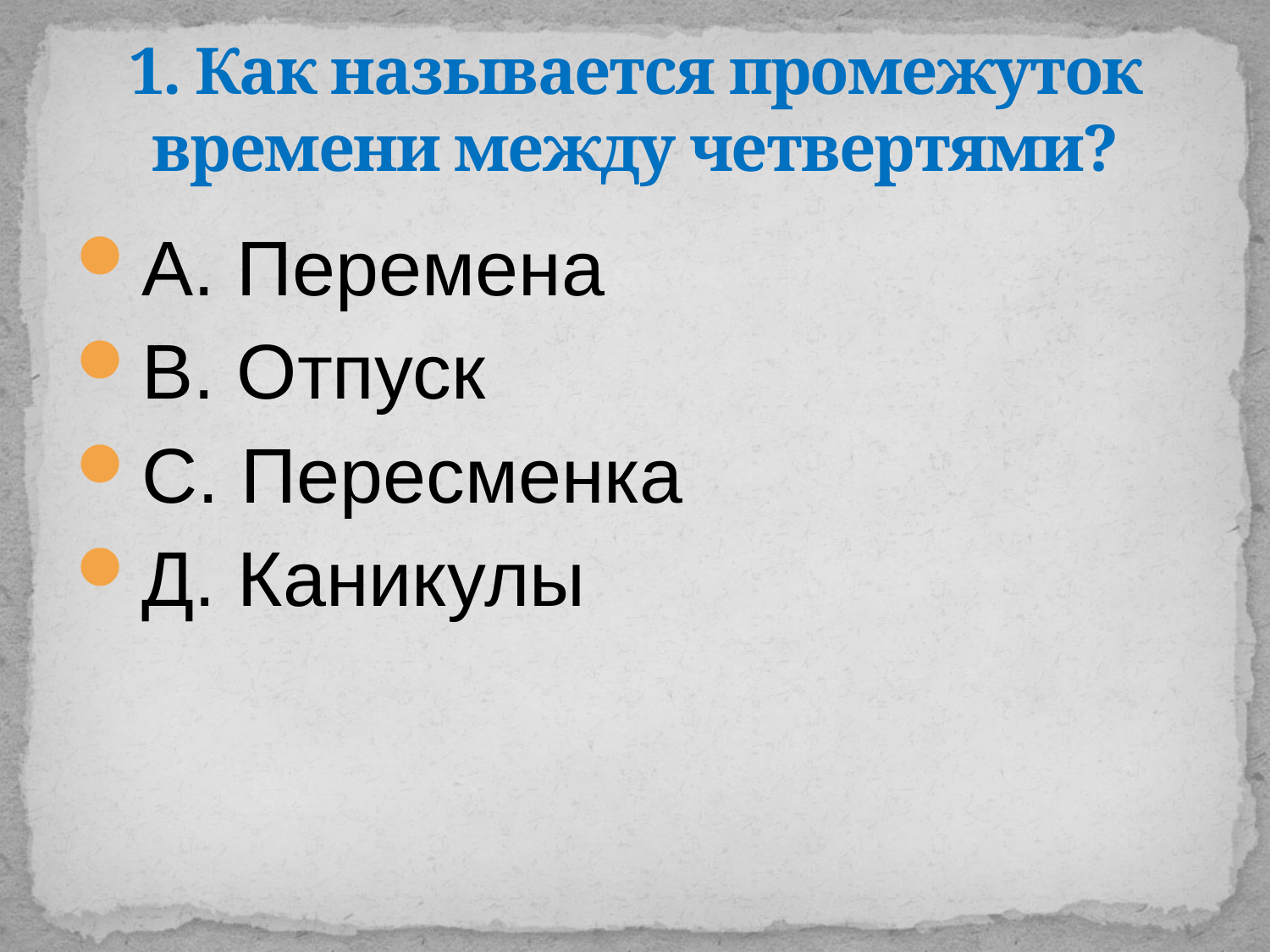

# 1. Как называется промежуток времени между четвертями?
А. Перемена
В. Отпуск
С. Пересменка
Д. Каникулы